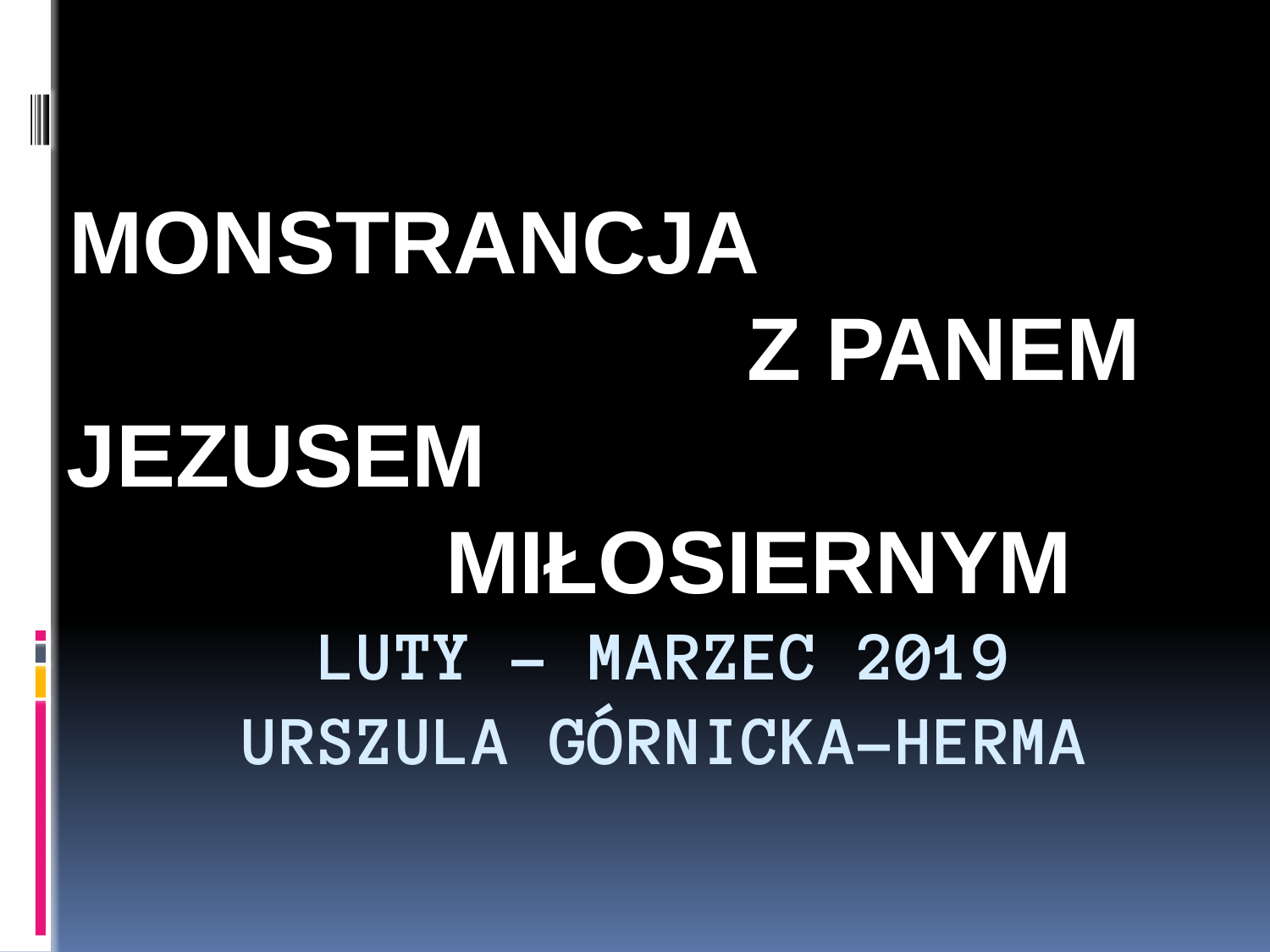

MONSTRANCJA                                            Z PANEM JEZUSEM                                        MIŁOSIERNYM

# LUTY – MARZEC 2019 urszula górnicka-herma